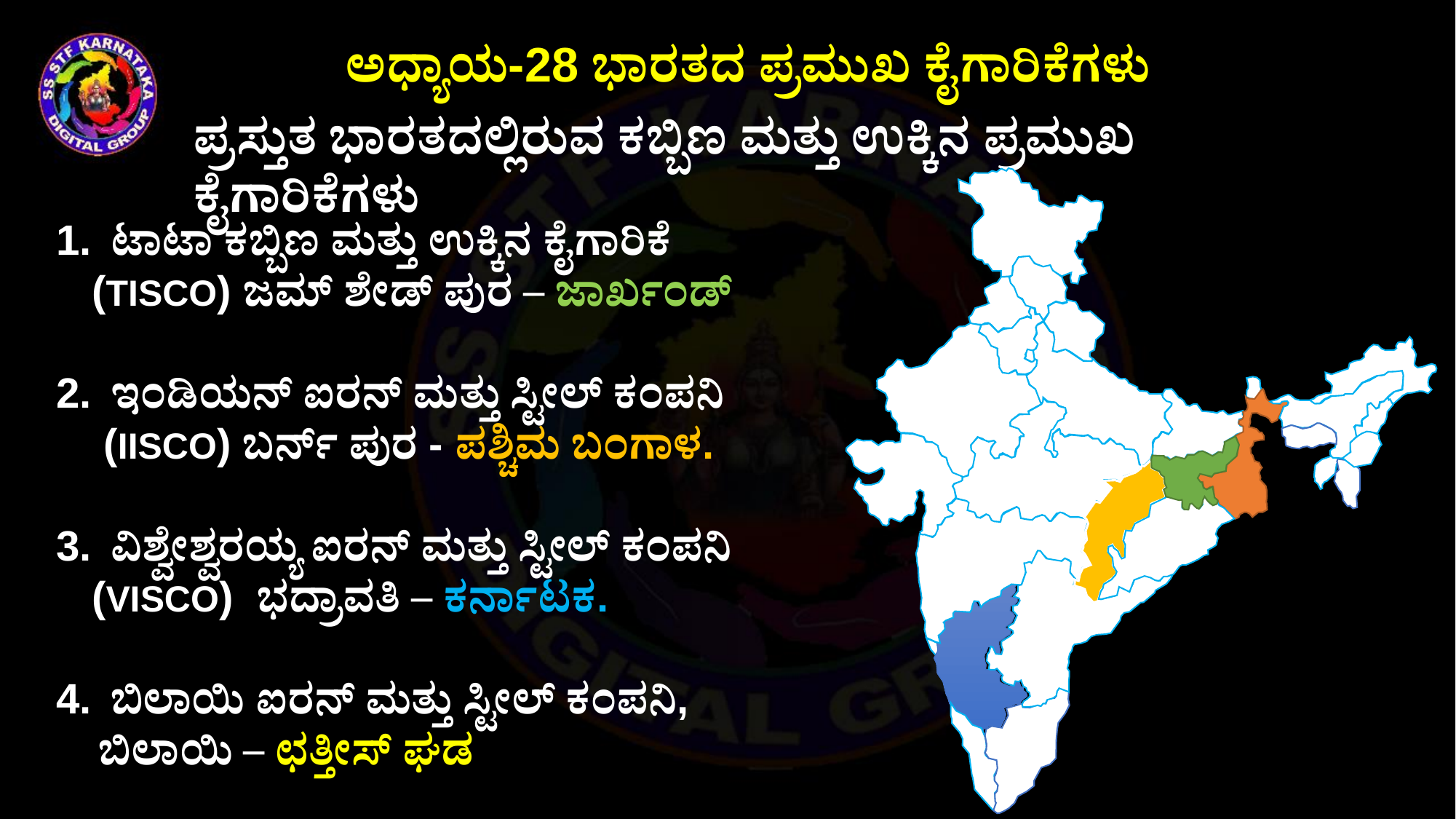

ಅಧ್ಯಾಯ-28 ಭಾರತದ ಪ್ರಮುಖ ಕೈಗಾರಿಕೆಗಳು
ಪ್ರಸ್ತುತ ಭಾರತದಲ್ಲಿರುವ ಕಬ್ಬಿಣ ಮತ್ತು ಉಕ್ಕಿನ ಪ್ರಮುಖ ಕೈಗಾರಿಕೆಗಳು

ಟಾಟಾ ಕಬ್ಬಿಣ ಮತ್ತು ಉಕ್ಕಿನ ಕೈಗಾರಿಕೆ
   (TISCO) ಜಮ್ ಶೇಡ್ ಪುರ – ಜಾರ್ಖಂಡ್

ಇಂಡಿಯನ್ ಐರನ್ ಮತ್ತು ಸ್ಟೀಲ್ ಕಂಪನಿ
    (IISCO) ಬರ್ನ್ ಪುರ - ಪಶ್ಚಿಮ ಬಂಗಾಳ.

ವಿಶ್ವೇಶ್ವರಯ್ಯ ಐರನ್ ಮತ್ತು ಸ್ಟೀಲ್ ಕಂಪನಿ
   (VISCO)  ಭದ್ರಾವತಿ – ಕರ್ನಾಟಕ.

ಬಿಲಾಯಿ ಐರನ್ ಮತ್ತು ಸ್ಟೀಲ್ ಕಂಪನಿ,
    ಬಿಲಾಯಿ – ಛತ್ತೀಸ್ ಘಡ